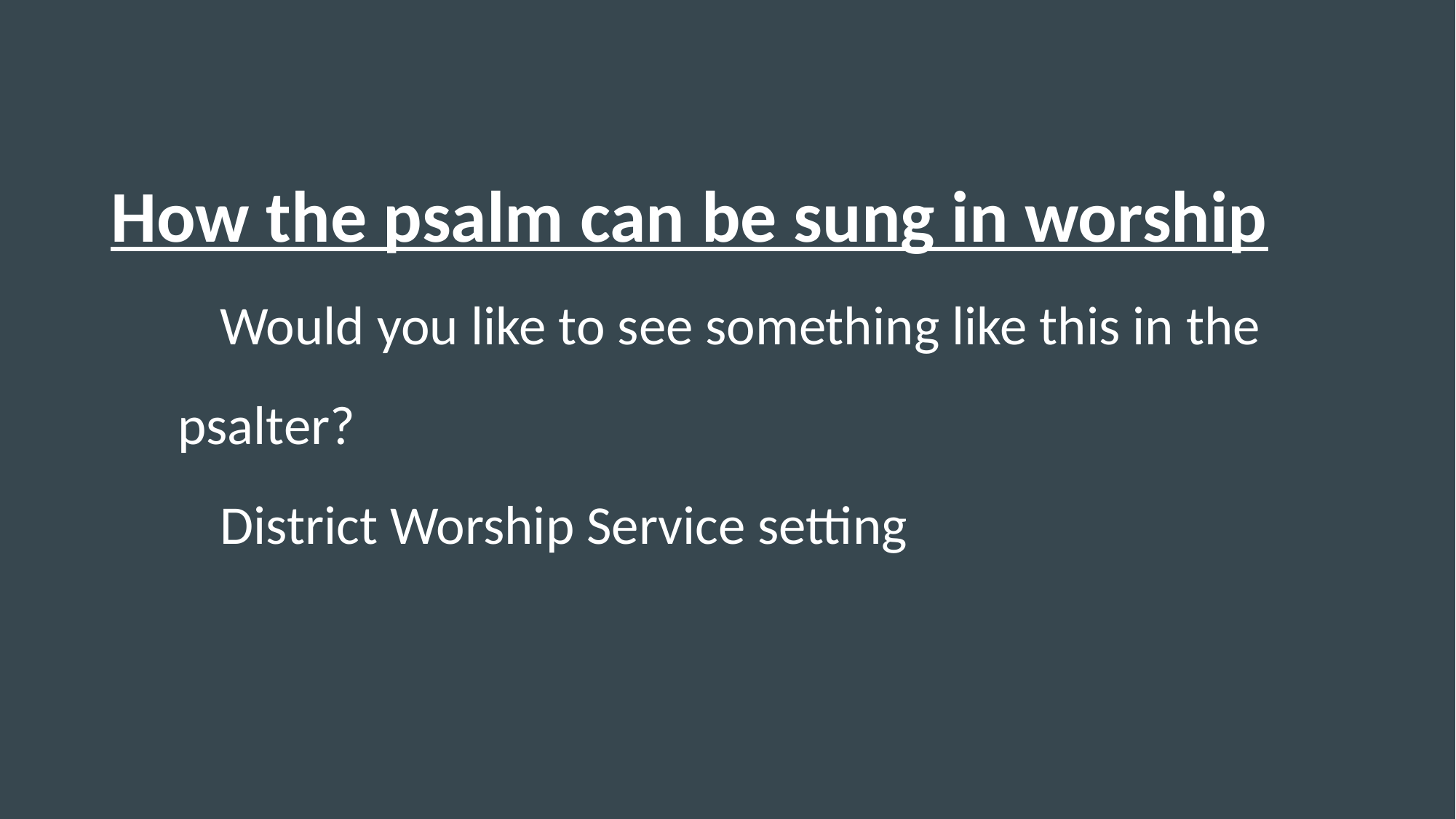

How the psalm can be sung in worship
	Would you like to see something like this in the
 psalter?
	District Worship Service setting